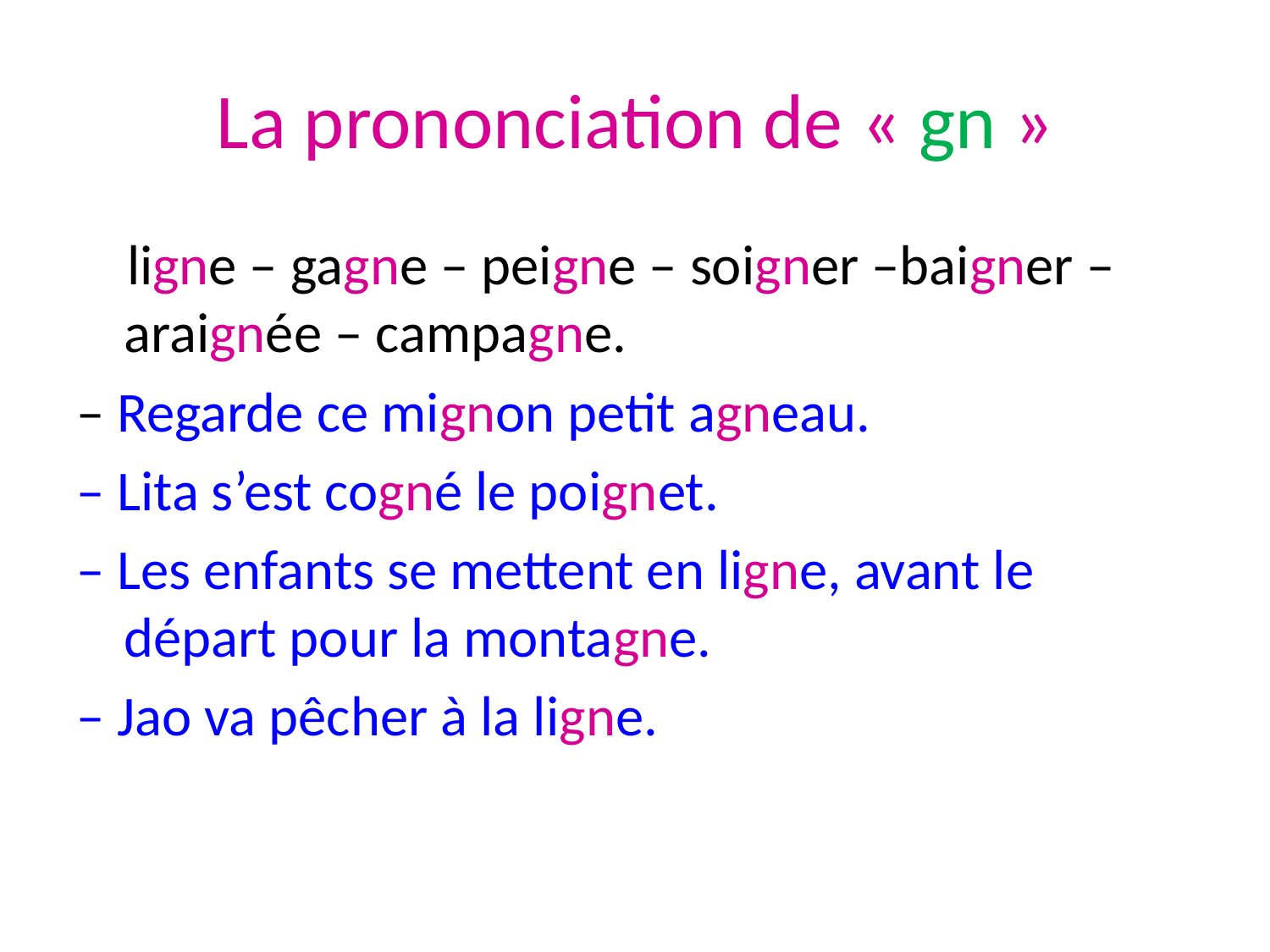

# La prononciation de « gn »
    ligne – gagne – peigne – soigner –baigner – araignée – campagne.
– Regarde ce mignon petit agneau.
– Lita s’est cogné le poignet.
– Les enfants se mettent en ligne, avant le départ pour la montagne.
– Jao va pêcher à la ligne.